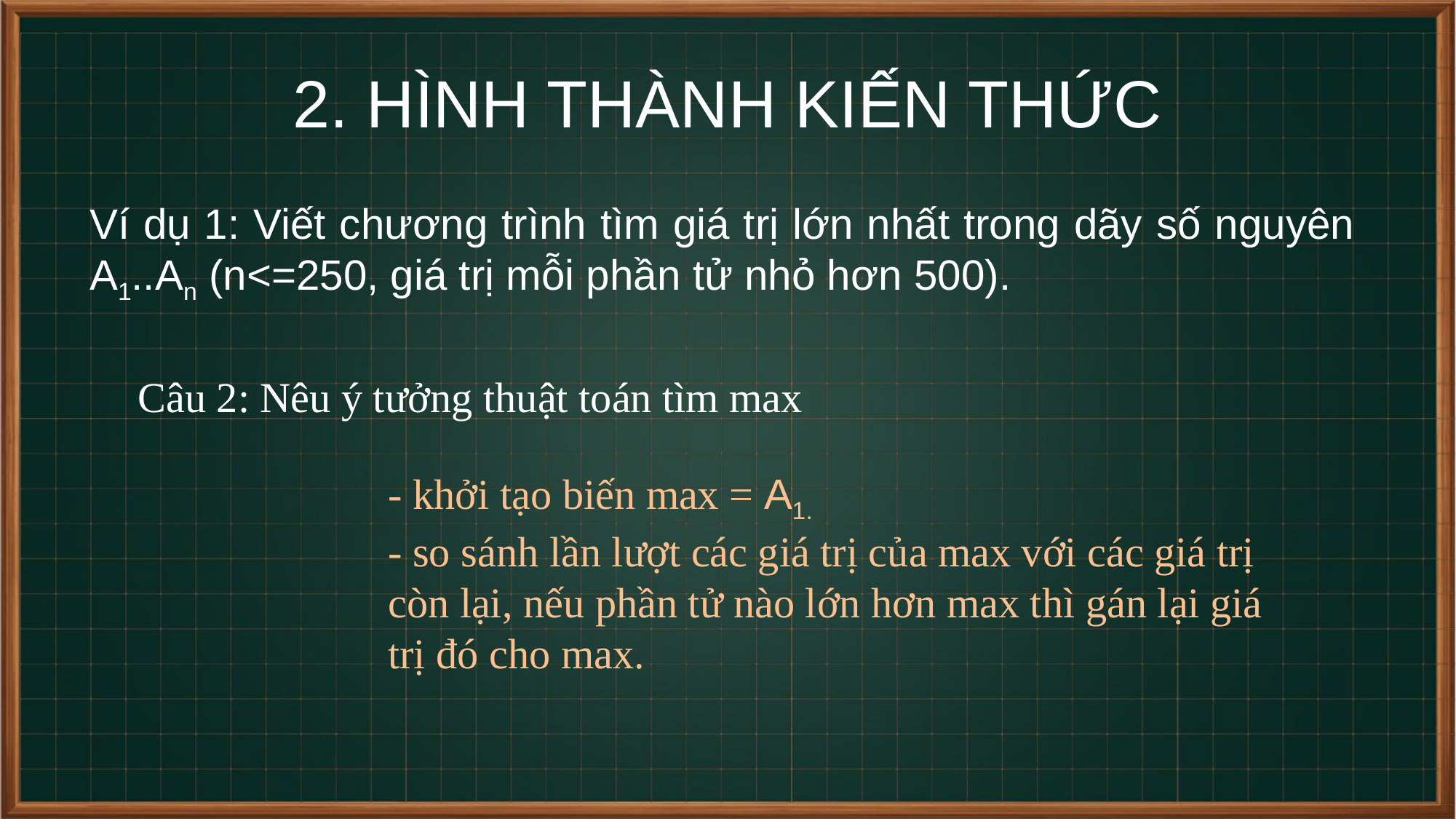

# 2. HÌNH THÀNH KIẾN THỨC
Ví dụ 1: Viết chương trình tìm giá trị lớn nhất trong dãy số nguyên A1..An (n<=250, giá trị mỗi phần tử nhỏ hơn 500).
Câu 2: Nêu ý tưởng thuật toán tìm max

	- khởi tạo biến max = A1.
	- so sánh lần lượt các giá trị của max với các giá trị 	còn lại, nếu phần tử nào lớn hơn max thì gán lại giá 	trị đó cho max.